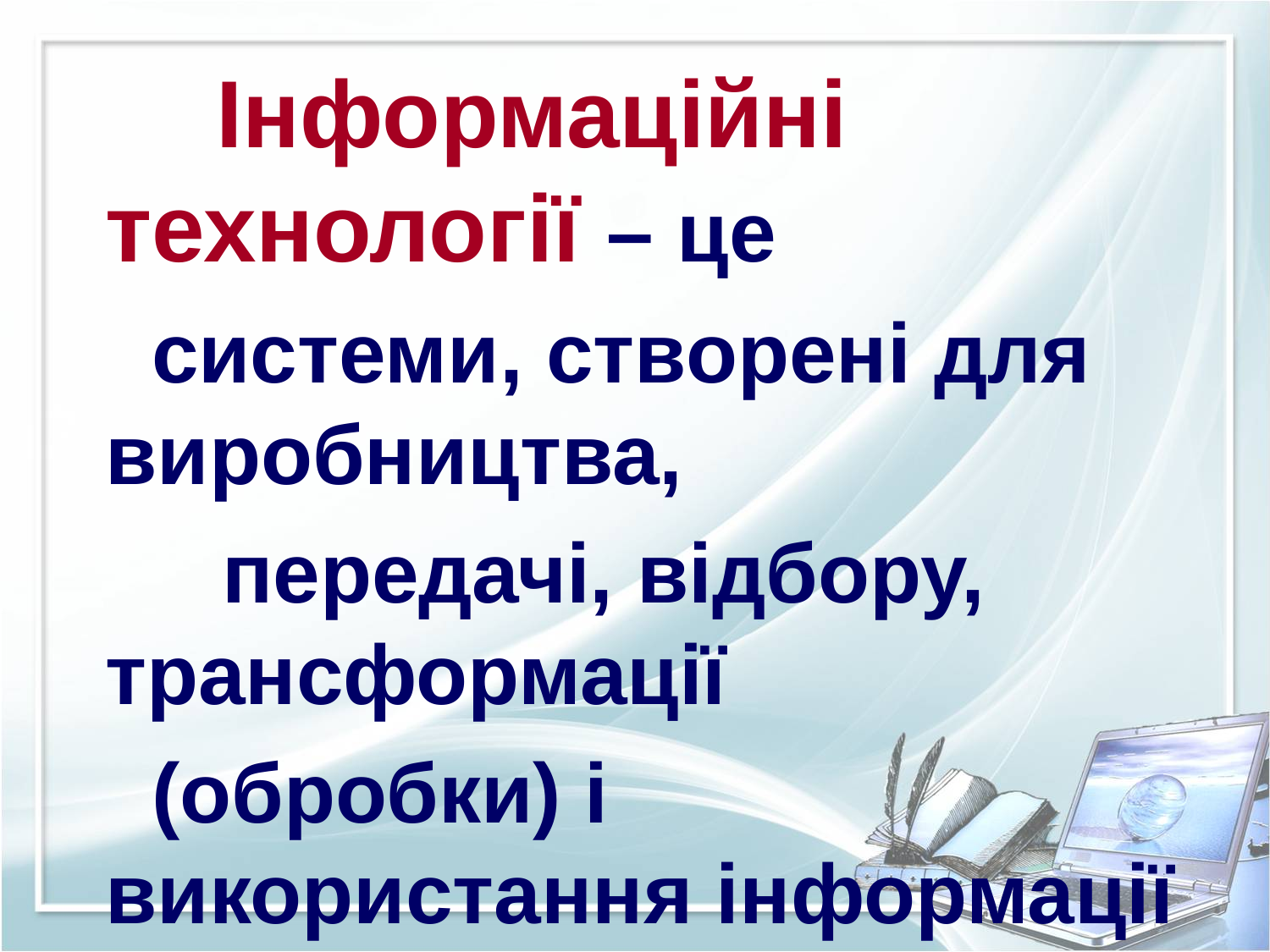

Інформаційні технології – це
    системи, створені для виробництва,
       передачі, відбору, трансформації
    (обробки) і використання інформації
      у вигляді звуку, тексту, графічного
            зображення і цифрової
                         інформації.